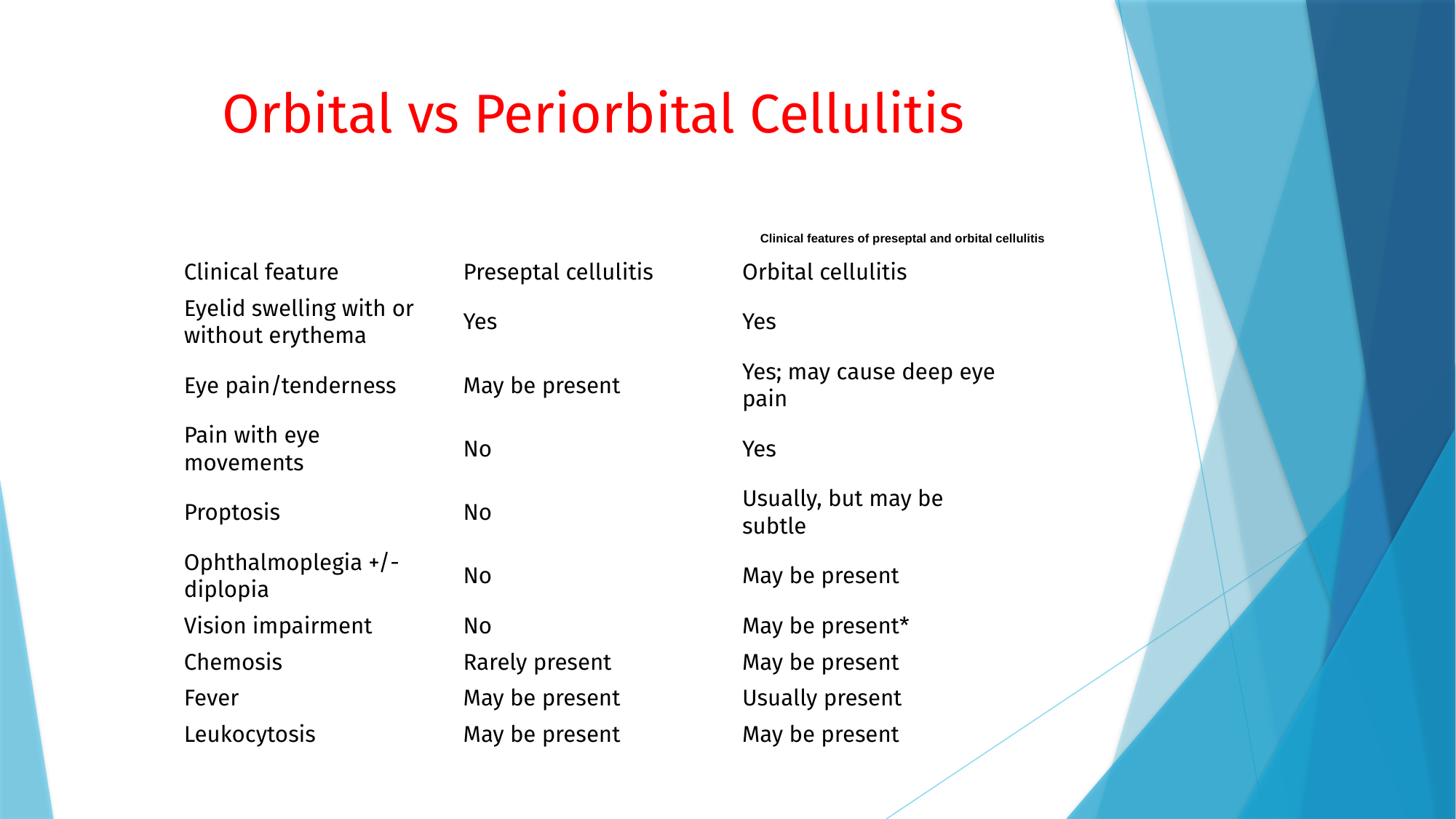

# Orbital vs Periorbital Cellulitis
Clinical features of preseptal and orbital cellulitis

| Clinical feature | Preseptal cellulitis | Orbital cellulitis |
| --- | --- | --- |
| Eyelid swelling with or without erythema | Yes | Yes |
| Eye pain/tenderness | May be present | Yes; may cause deep eye pain |
| Pain with eye movements | No | Yes |
| Proptosis | No | Usually, but may be subtle |
| Ophthalmoplegia +/- diplopia | No | May be present |
| Vision impairment | No | May be present\* |
| Chemosis | Rarely present | May be present |
| Fever | May be present | Usually present |
| Leukocytosis | May be present | May be present |